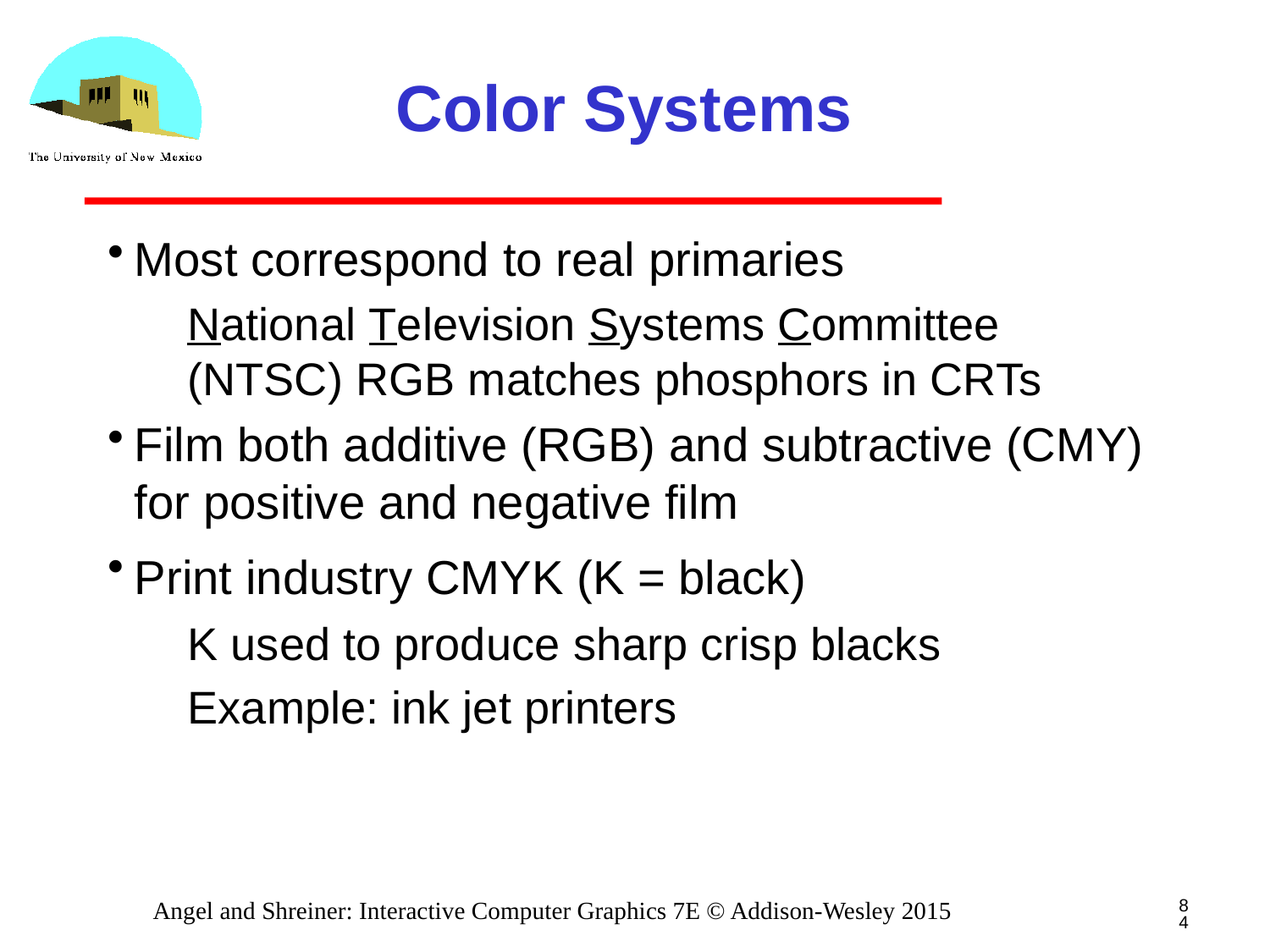

# Color Systems
Most correspond to real primaries
National Television Systems Committee (NTSC) RGB matches phosphors in CRTs
Film both additive (RGB) and subtractive (CMY) for positive and negative film
Print industry CMYK (K = black)
K used to produce sharp crisp blacks
Example: ink jet printers
84
Angel and Shreiner: Interactive Computer Graphics 7E © Addison-Wesley 2015